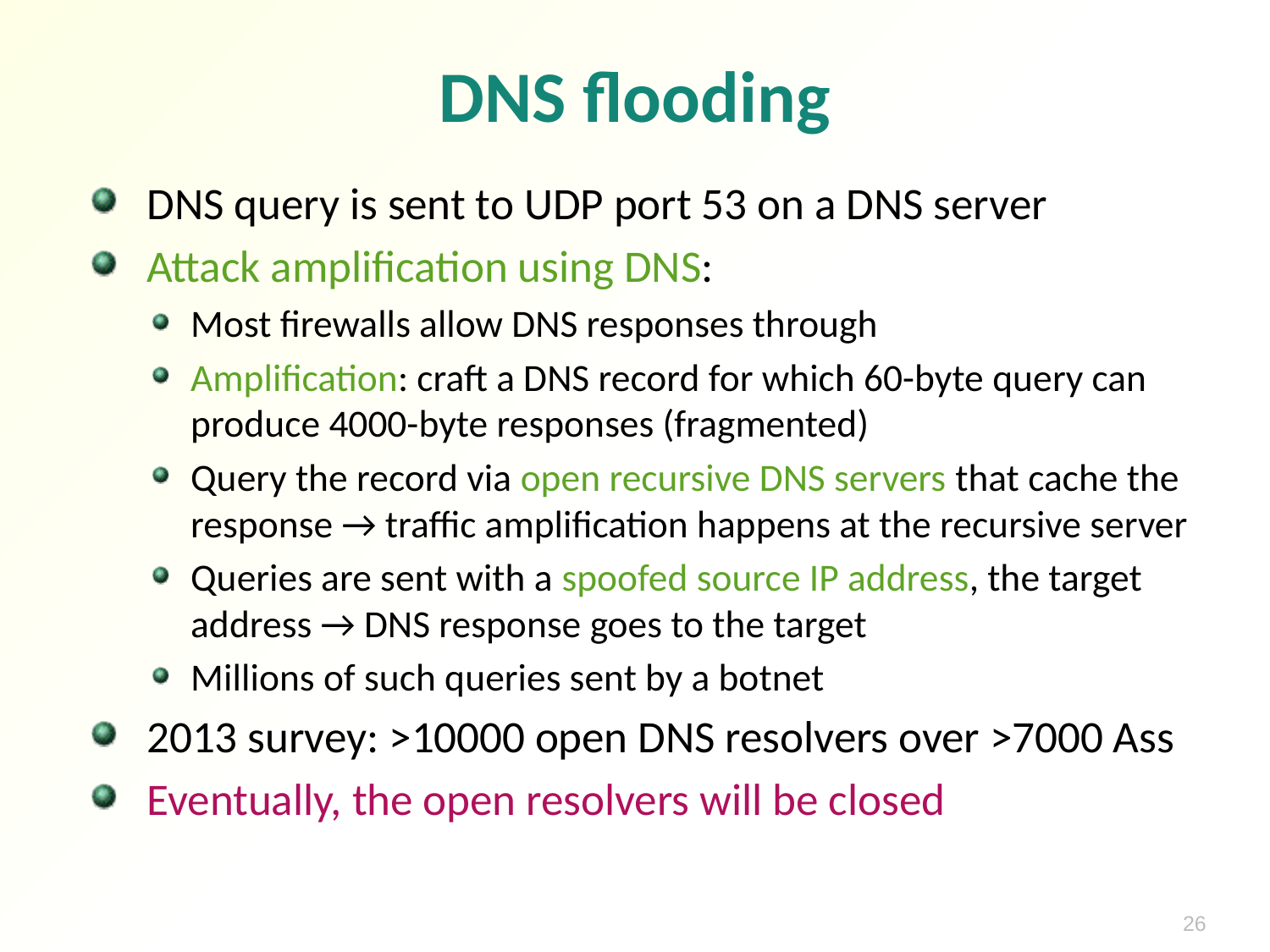

# DNS flooding
DNS query is sent to UDP port 53 on a DNS server
Attack amplification using DNS:
Most firewalls allow DNS responses through
Amplification: craft a DNS record for which 60-byte query can produce 4000-byte responses (fragmented)
Query the record via open recursive DNS servers that cache the response → traffic amplification happens at the recursive server
Queries are sent with a spoofed source IP address, the target address → DNS response goes to the target
Millions of such queries sent by a botnet
2013 survey: >10000 open DNS resolvers over >7000 Ass
Eventually, the open resolvers will be closed

26